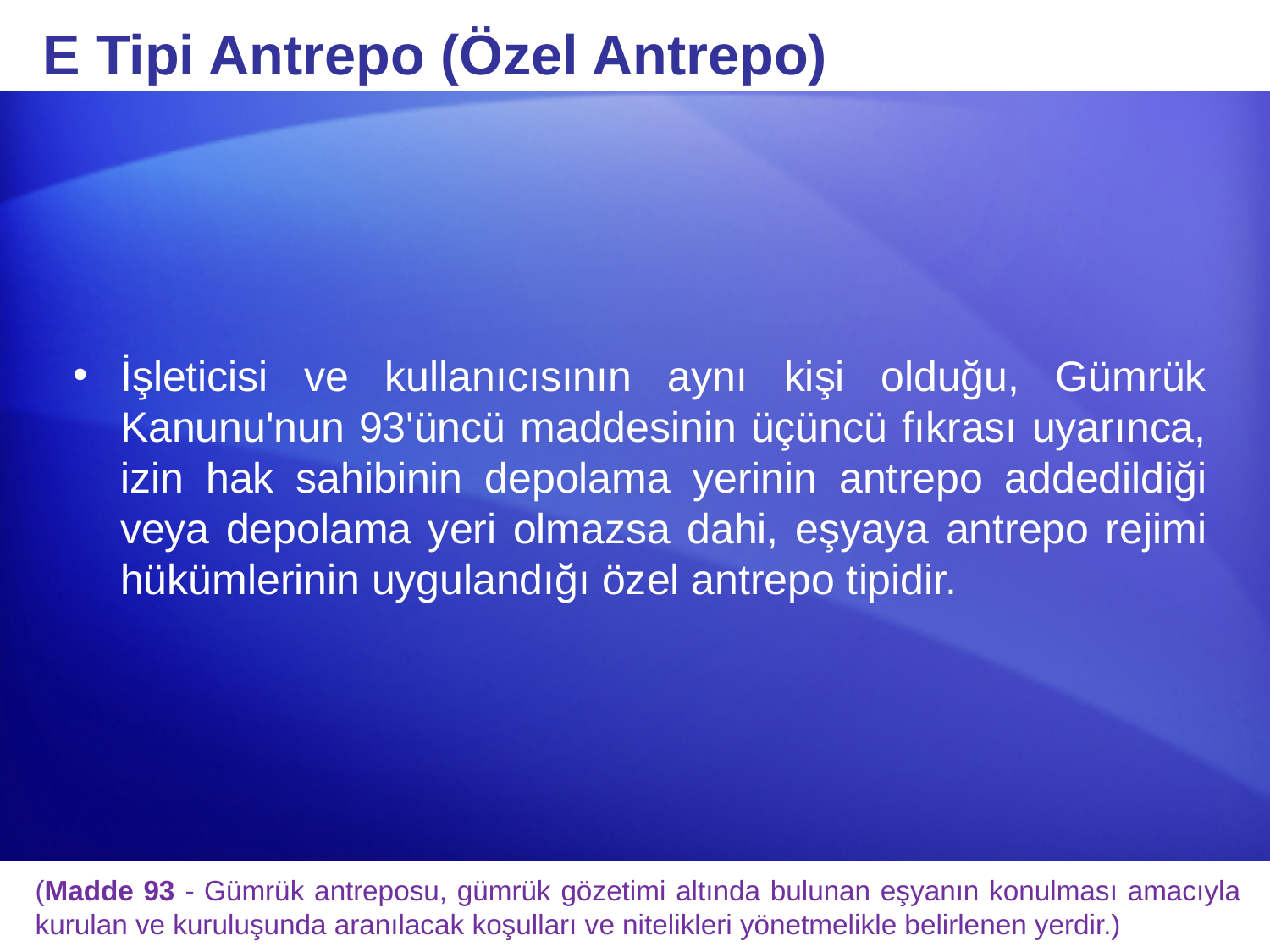

# E Tipi Antrepo (Özel Antrepo)
İşleticisi ve kullanıcısının aynı kişi olduğu, Gümrük Kanunu'nun 93'üncü maddesinin üçüncü fıkrası uyarınca, izin hak sahibinin depolama yerinin antrepo addedildiği veya depolama yeri olmazsa dahi, eşyaya antrepo rejimi hükümlerinin uygulandığı özel antrepo tipidir.
(Madde 93 - Gümrük antreposu, gümrük gözetimi altında bulunan eşyanın konulması amacıyla kurulan ve kuruluşunda aranılacak koşulları ve nitelikleri yönetmelikle belirlenen yerdir.)